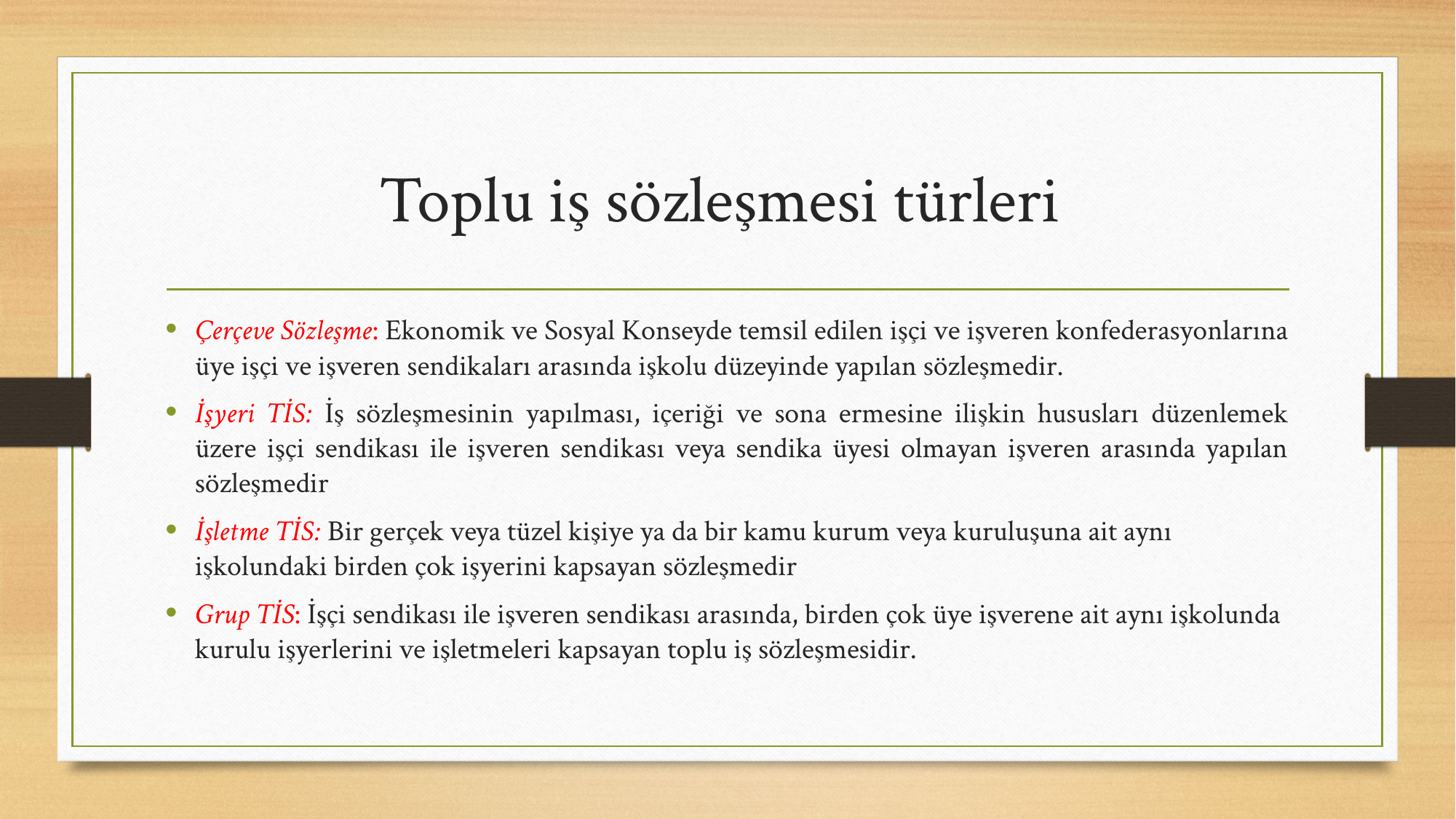

# Toplu iş sözleşmesi türleri
Çerçeve Sözleşme: Ekonomik ve Sosyal Konseyde temsil edilen işçi ve işveren konfederasyonlarına üye işçi ve işveren sendikaları arasında işkolu düzeyinde yapılan sözleşmedir.
İşyeri TİS: İş sözleşmesinin yapılması, içeriği ve sona ermesine ilişkin hususları düzenlemek üzere işçi sendikası ile işveren sendikası veya sendika üyesi olmayan işveren arasında yapılan sözleşmedir
İşletme TİS: Bir gerçek veya tüzel kişiye ya da bir kamu kurum veya kuruluşuna ait aynı işkolundaki birden çok işyerini kapsayan sözleşmedir
Grup TİS: İşçi sendikası ile işveren sendikası arasında, birden çok üye işverene ait aynı işkolunda kurulu işyerlerini ve işletmeleri kapsayan toplu iş sözleşmesidir.